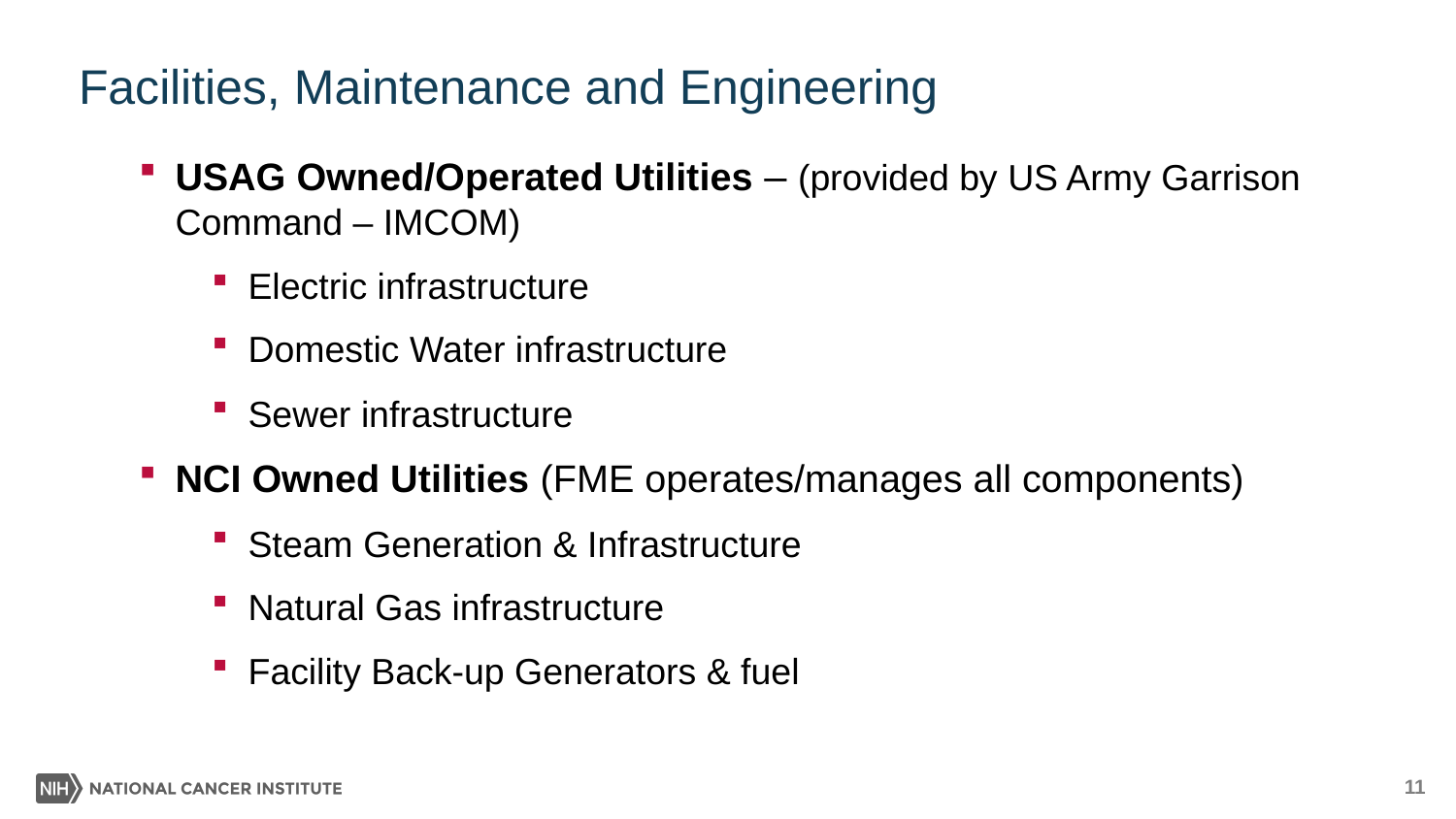

Facilities, Maintenance and Engineering
USAG Owned/Operated Utilities – (provided by US Army Garrison Command – IMCOM)
Electric infrastructure
Domestic Water infrastructure
Sewer infrastructure
NCI Owned Utilities (FME operates/manages all components)
Steam Generation & Infrastructure
Natural Gas infrastructure
Facility Back-up Generators & fuel